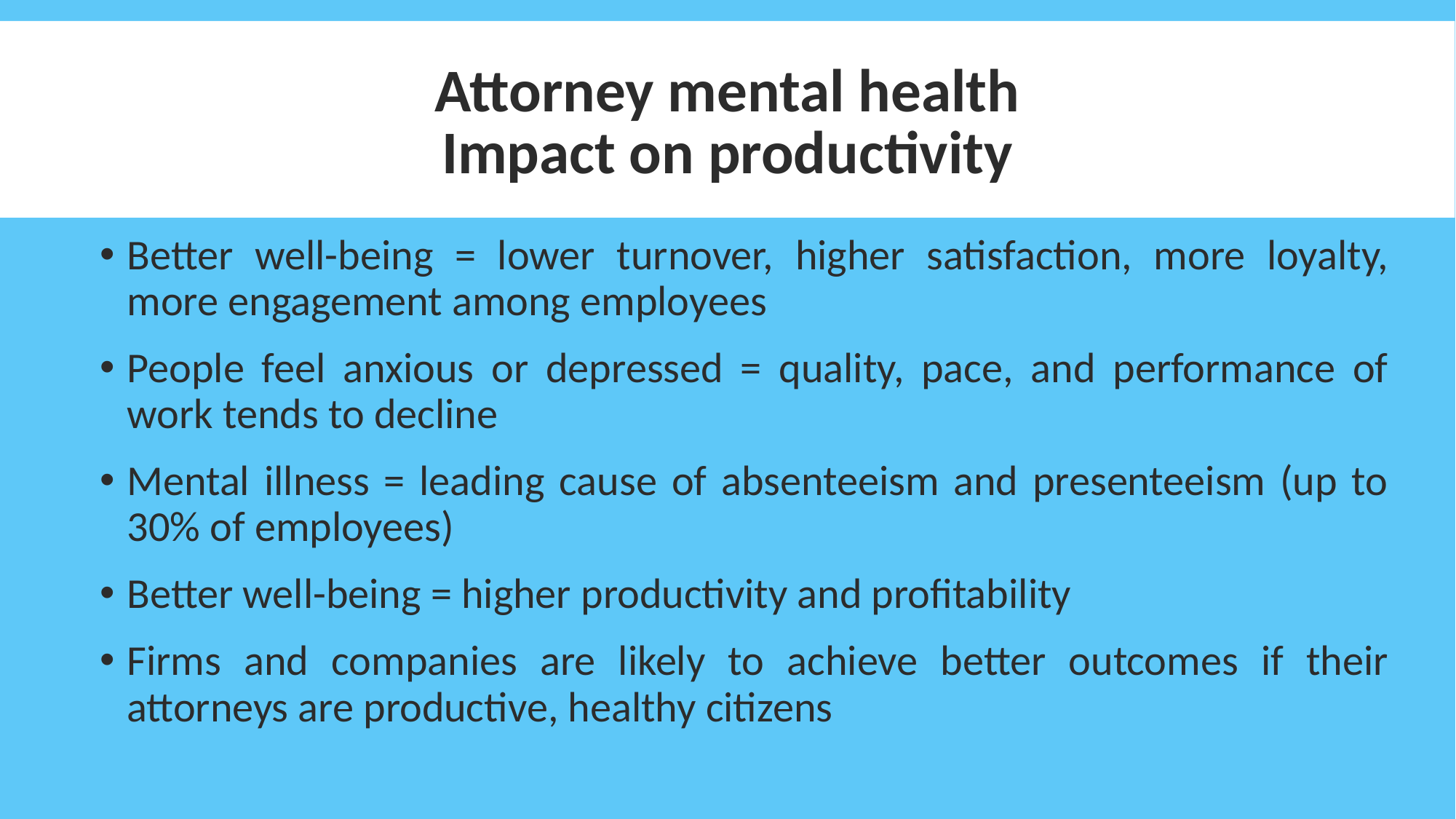

# Attorney mental health Impact on productivity
Better well-being = lower turnover, higher satisfaction, more loyalty, more engagement among employees
People feel anxious or depressed = quality, pace, and performance of work tends to decline
Mental illness = leading cause of absenteeism and presenteeism (up to 30% of employees)
Better well-being = higher productivity and profitability
Firms and companies are likely to achieve better outcomes if their attorneys are productive, healthy citizens